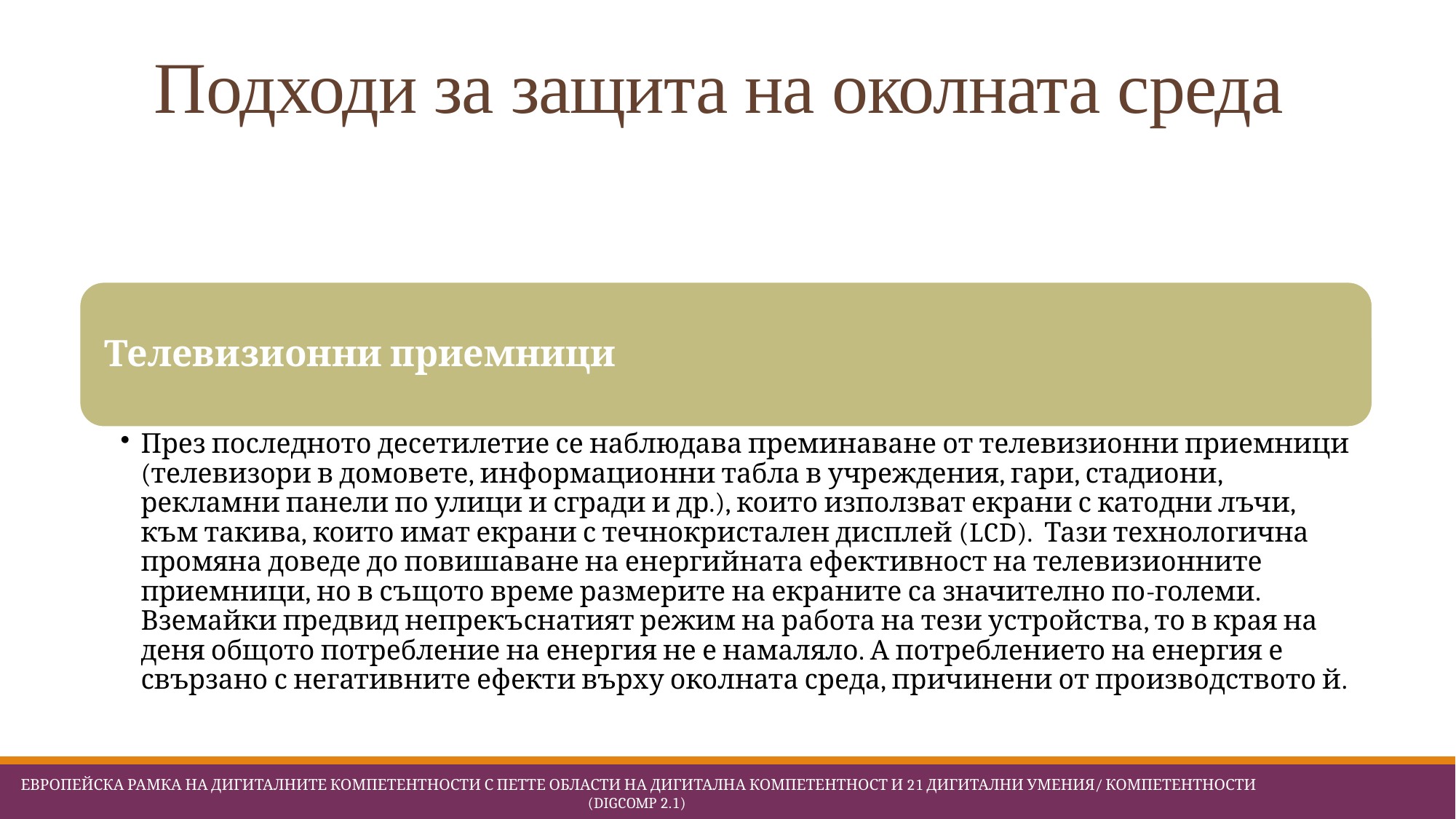

# Подходи за защита на околната среда
Телевизионни приемници
През последното десетилетие се наблюдава преминаване от телевизионни приемници (телевизори в домовете, информационни табла в учреждения, гари, стадиони, рекламни панели по улици и сгради и др.), които използват екрани с катодни лъчи, към такива, които имат екрани с течнокристален дисплей (LCD).  Тази технологична промяна доведе до повишаване на енергийната ефективност на телевизионните приемници, но в същото време размерите на екраните са значително по-големи. Вземайки предвид непрекъснатият режим на работа на тези устройства, то в края на деня общото потребление на енергия не е намаляло. А потреблението на енергия е свързано с негативните ефекти върху околната среда, причинени от производството й.
 Европейска Рамка на дигиталните компетентности с петте области на дигитална компетентност и 21 дигитални умения/ компетентности (DigComp 2.1)